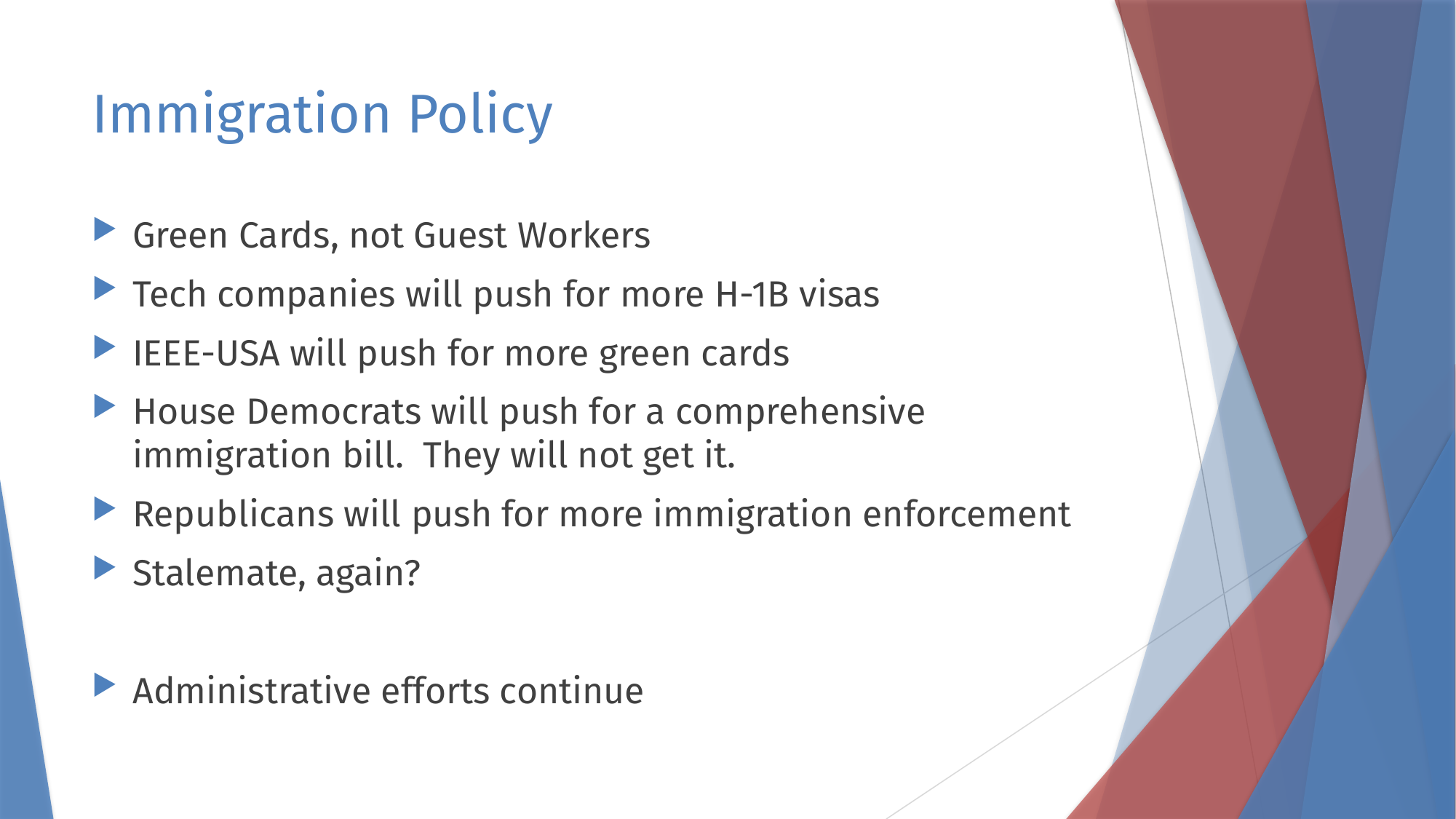

# Immigration Policy
Green Cards, not Guest Workers
Tech companies will push for more H-1B visas
IEEE-USA will push for more green cards
House Democrats will push for a comprehensive immigration bill.  They will not get it.
Republicans will push for more immigration enforcement
Stalemate, again?

Administrative efforts continue